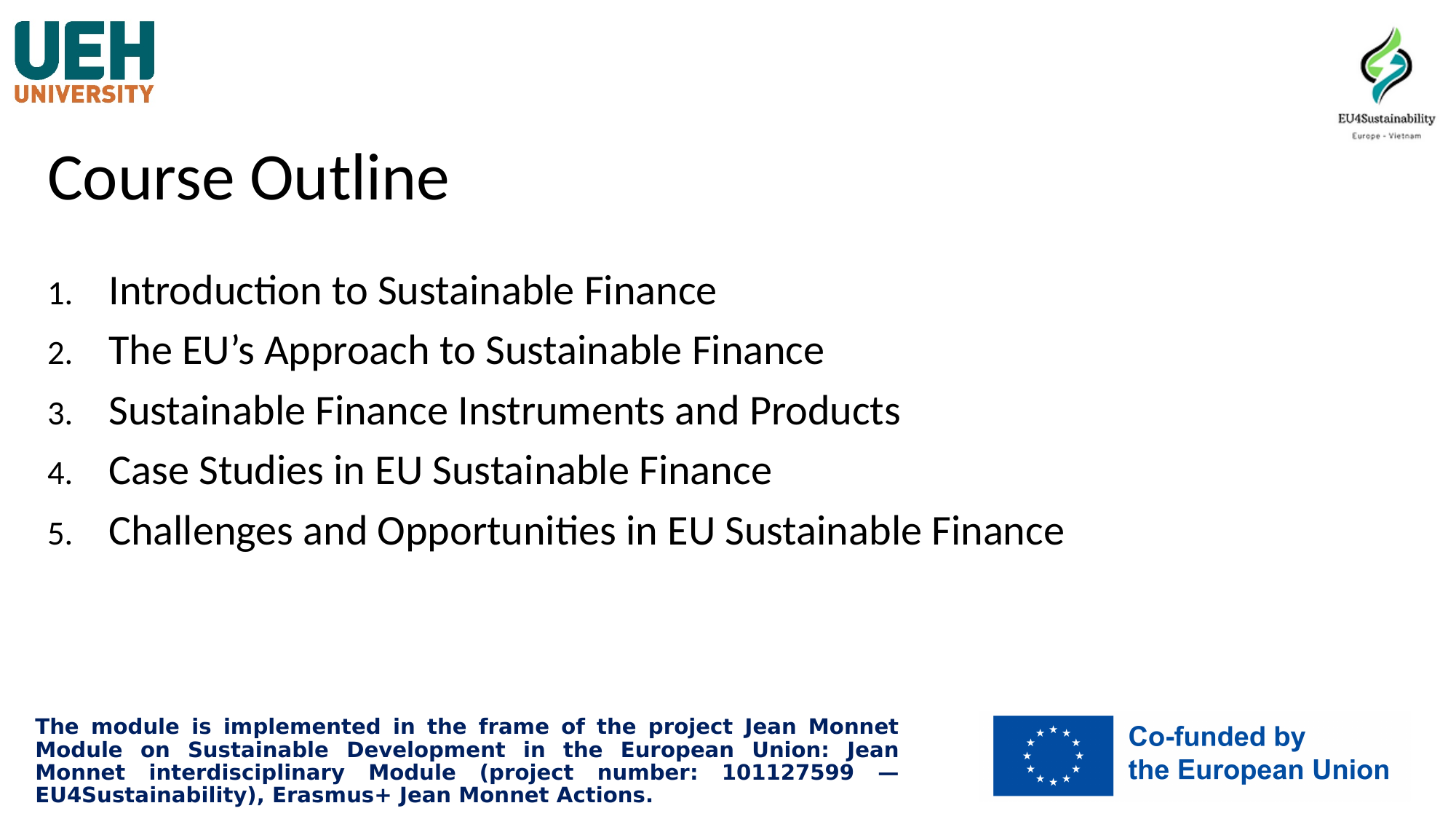

# Course Outline
Introduction to Sustainable Finance
The EU’s Approach to Sustainable Finance
Sustainable Finance Instruments and Products
Case Studies in EU Sustainable Finance
Challenges and Opportunities in EU Sustainable Finance